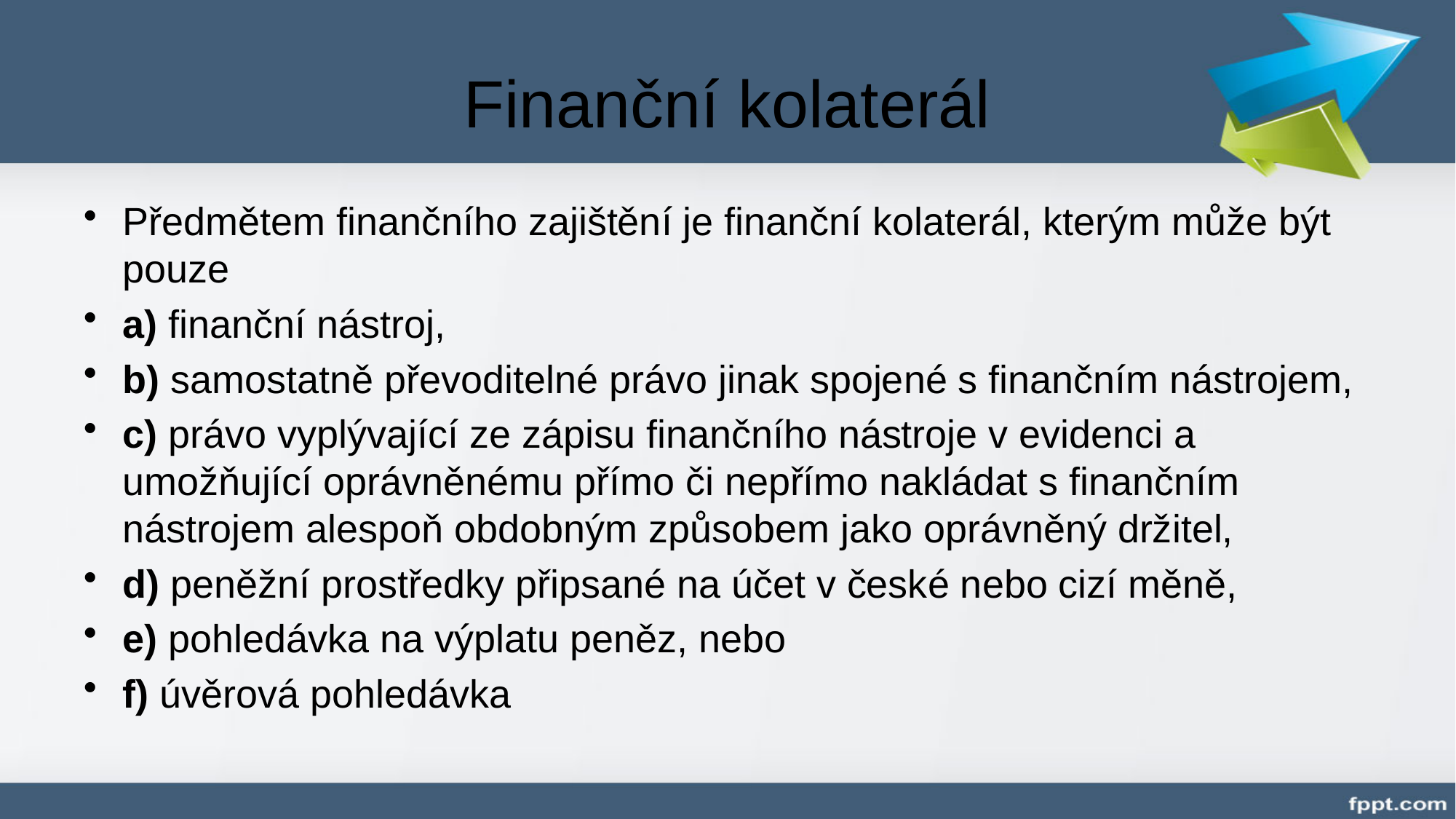

# Finanční kolaterál
Předmětem finančního zajištění je finanční kolaterál, kterým může být pouze
a) finanční nástroj,
b) samostatně převoditelné právo jinak spojené s finančním nástrojem,
c) právo vyplývající ze zápisu finančního nástroje v evidenci a umožňující oprávněnému přímo či nepřímo nakládat s finančním nástrojem alespoň obdobným způsobem jako oprávněný držitel,
d) peněžní prostředky připsané na účet v české nebo cizí měně,
e) pohledávka na výplatu peněz, nebo
f) úvěrová pohledávka